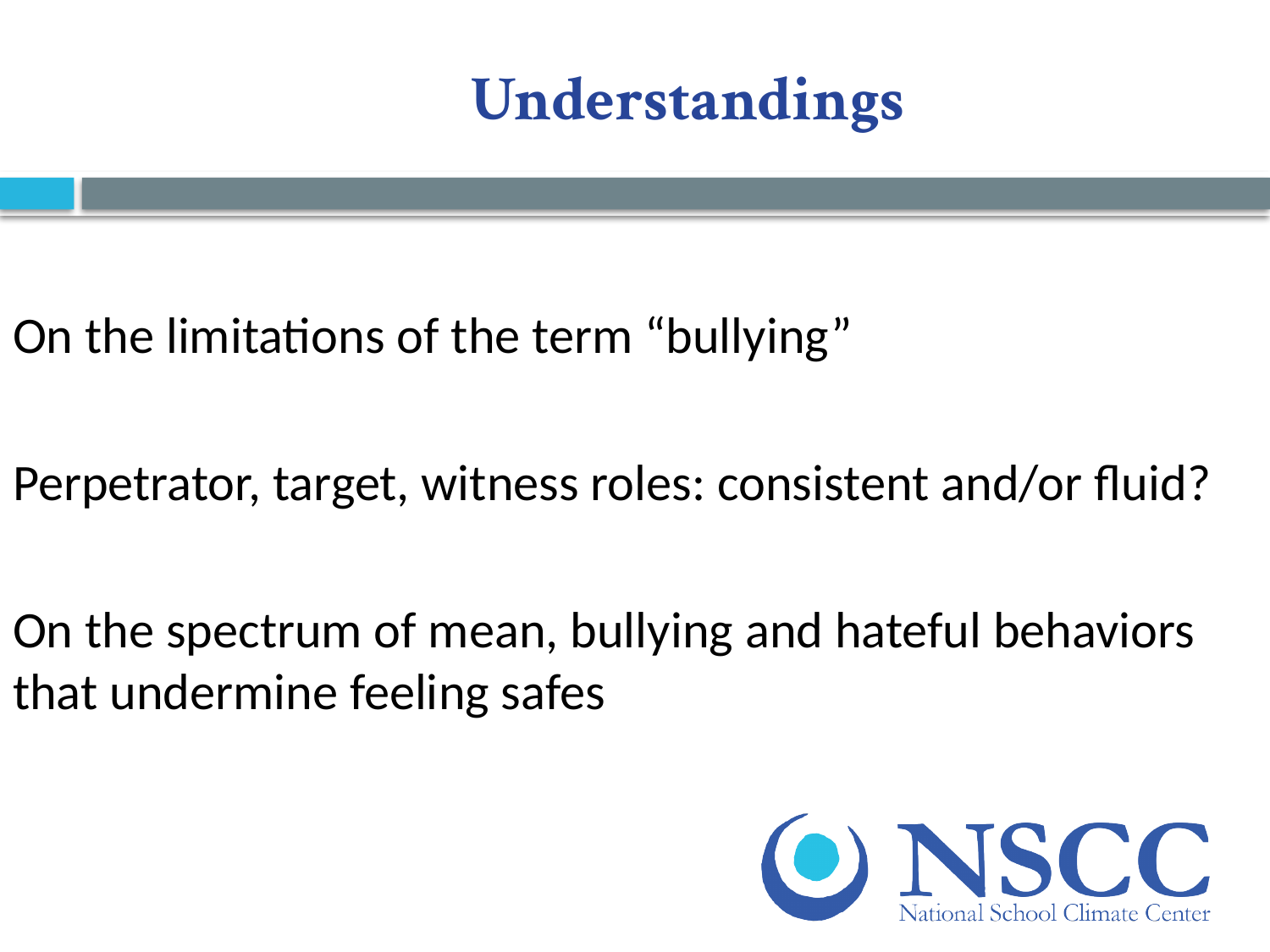

# Understandings

On the limitations of the term “bullying”

Perpetrator, target, witness roles: consistent and/or fluid?

On the spectrum of mean, bullying and hateful behaviors that undermine feeling safes